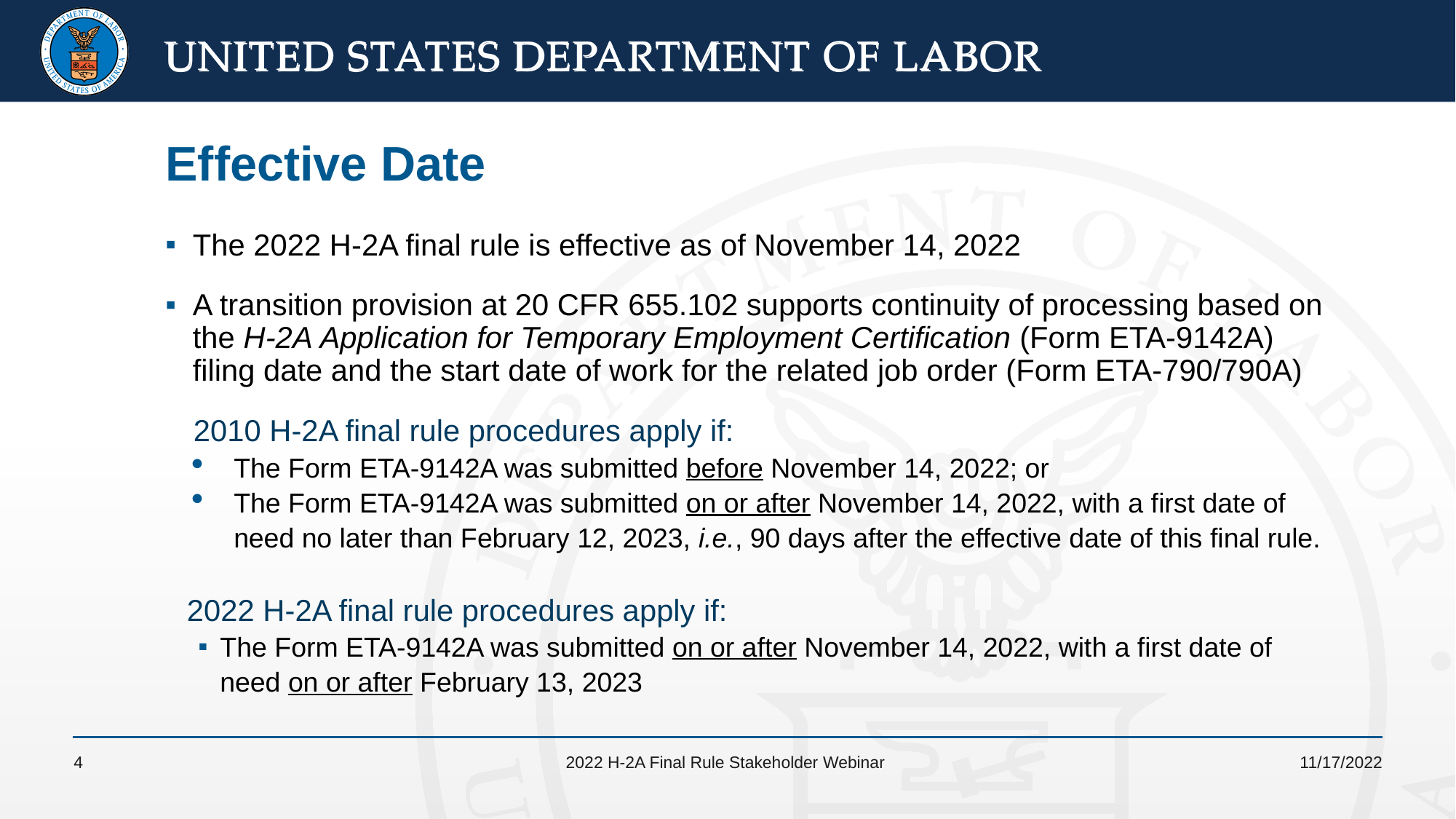

# Effective Date
The 2022 H-2A final rule is effective as of November 14, 2022
A transition provision at 20 CFR 655.102 supports continuity of processing based on the H-2A Application for Temporary Employment Certification (Form ETA-9142A) filing date and the start date of work for the related job order (Form ETA-790/790A)
2010 H-2A final rule procedures apply if:
The Form ETA-9142A was submitted before November 14, 2022; or
The Form ETA-9142A was submitted on or after November 14, 2022, with a first date of need no later than February 12, 2023, i.e., 90 days after the effective date of this final rule.

2022 H-2A final rule procedures apply if:
The Form ETA-9142A was submitted on or after November 14, 2022, with a first date of need on or after February 13, 2023
4
2022 H-2A Final Rule Stakeholder Webinar
11/17/2022